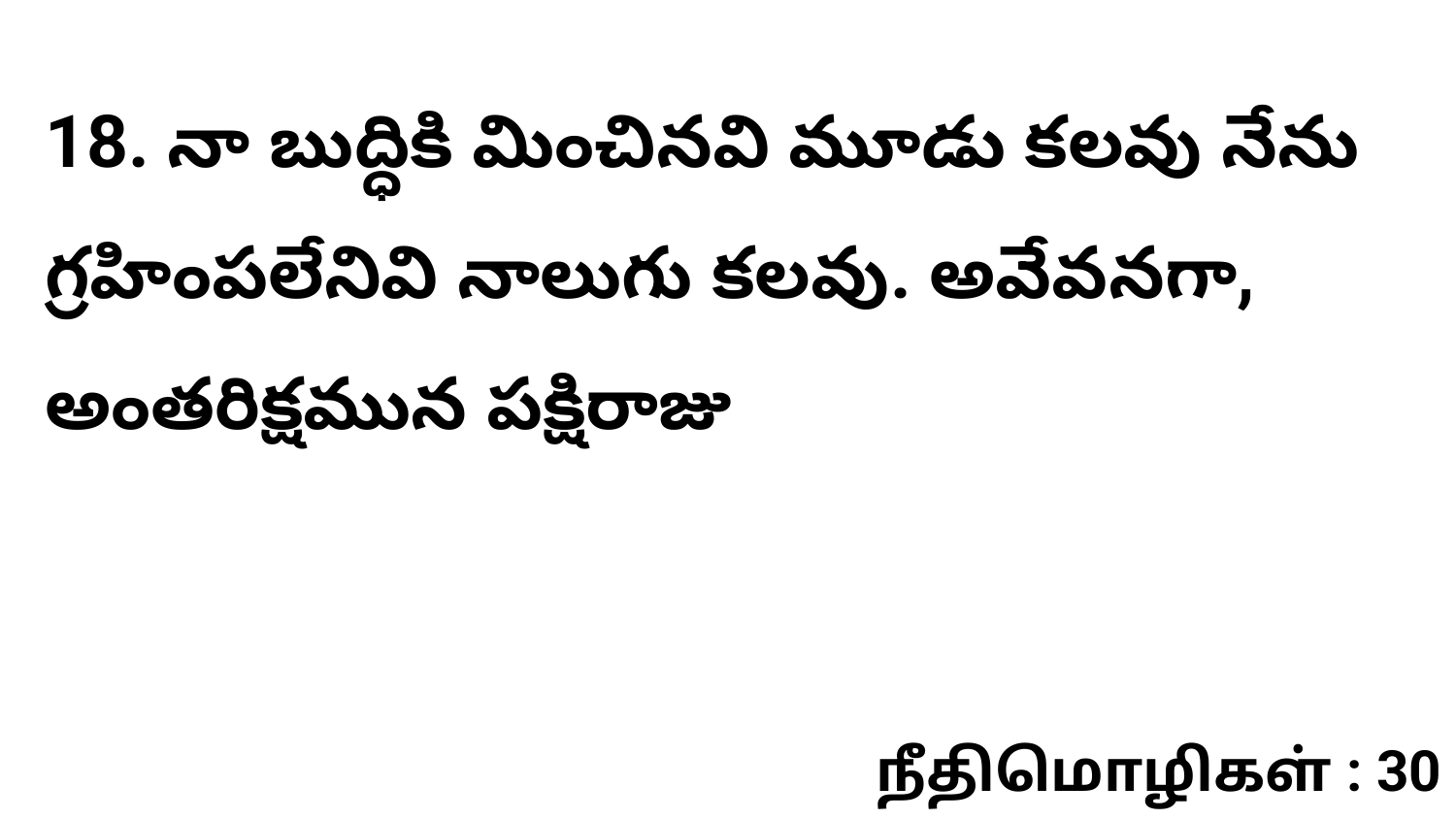

18. నా బుద్ధికి మించినవి మూడు కలవు నేను గ్రహింపలేనివి నాలుగు కలవు. అవేవనగా, అంతరిక్షమున పక్షిరాజు
நீதிமொழிகள் : 30